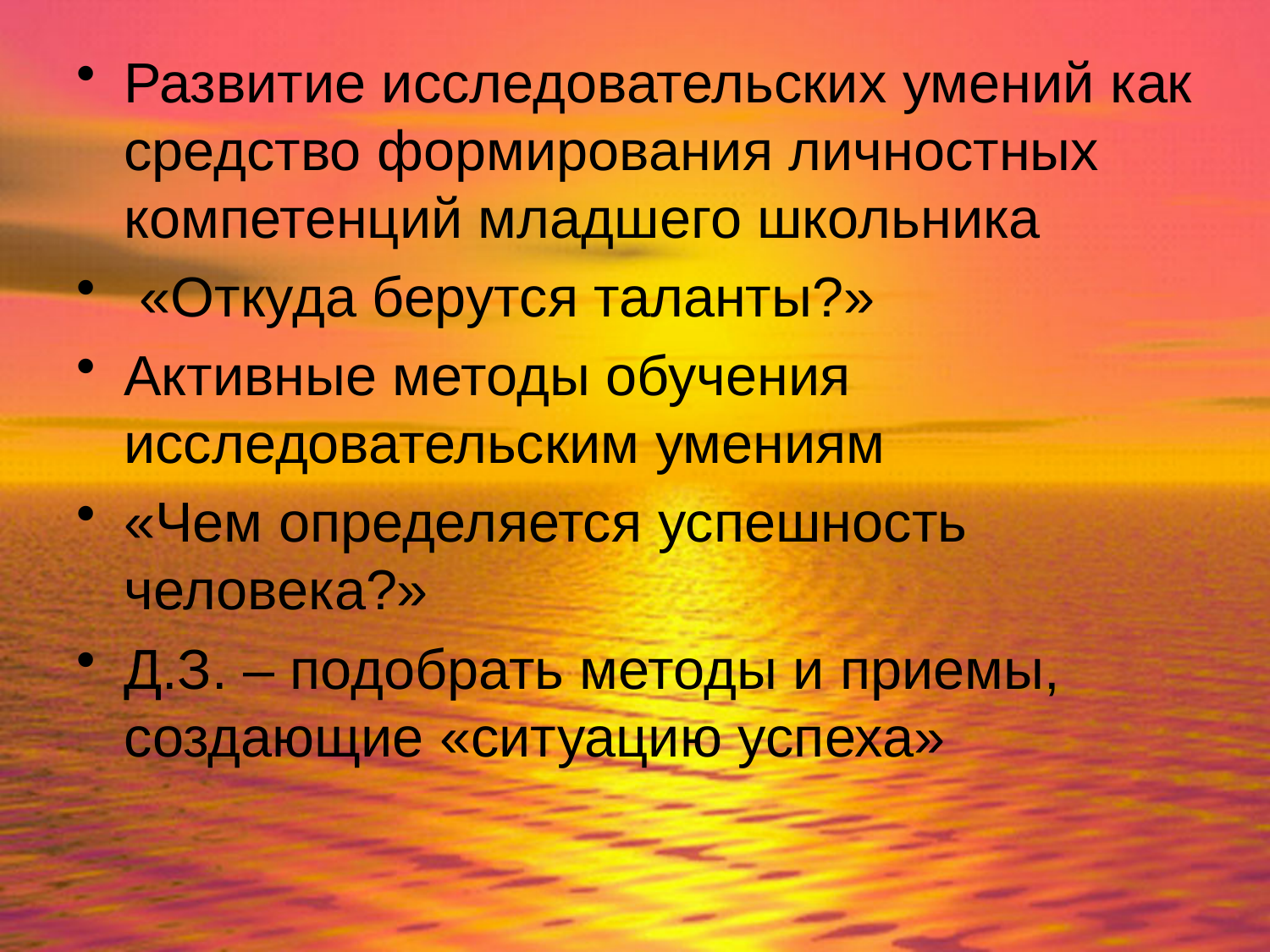

Развитие исследовательских умений как средство формирования личностных компетенций младшего школьника
 «Откуда берутся таланты?»
Активные методы обучения исследовательским умениям
«Чем определяется успешность человека?»
Д.З. – подобрать методы и приемы, создающие «ситуацию успеха»